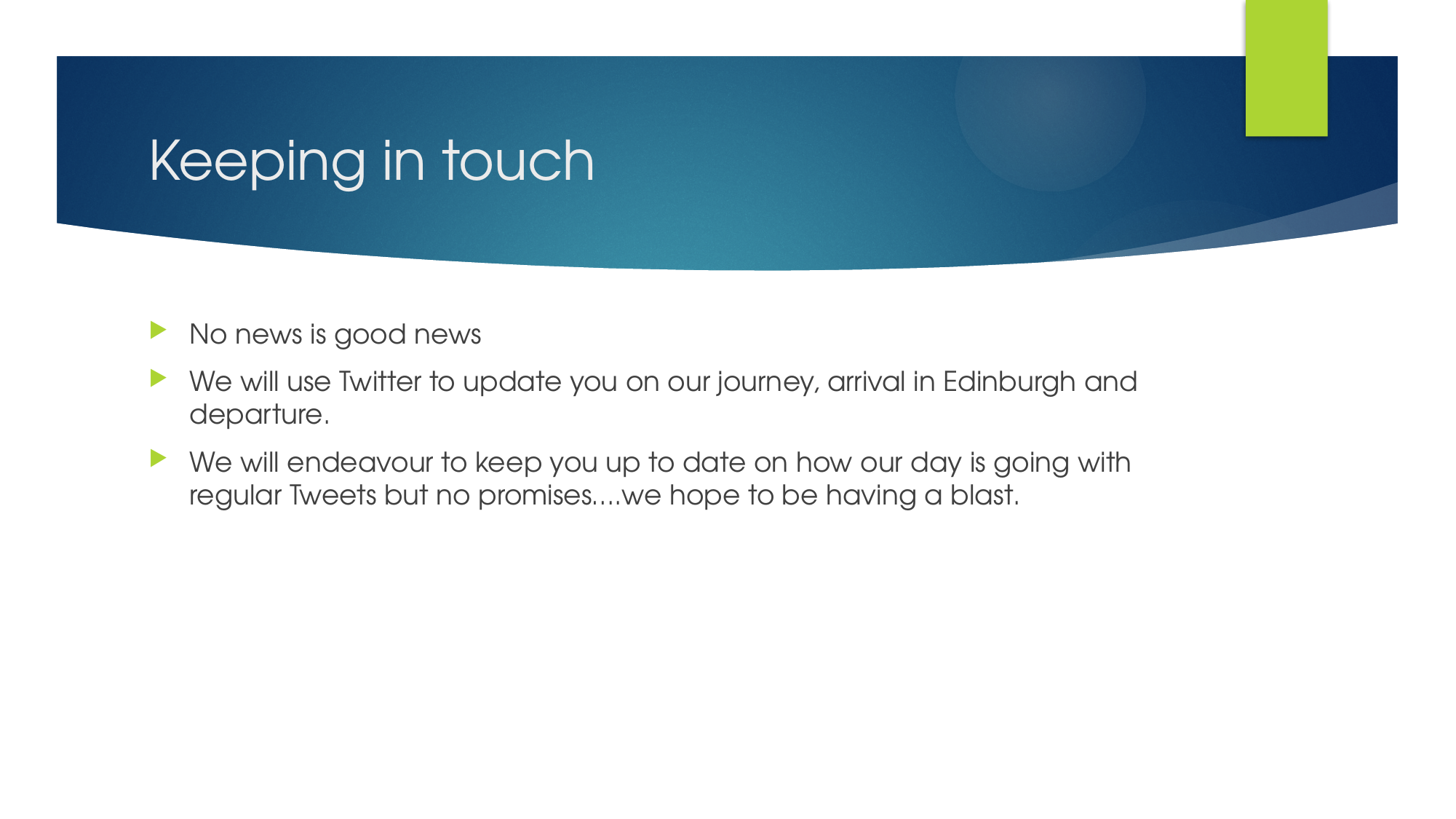

# Keeping in touch
No news is good news
We will use Twitter to update you on our journey, arrival in Edinburgh and departure.
We will endeavour to keep you up to date on how our day is going with regular Tweets but no promises….we hope to be having a blast.